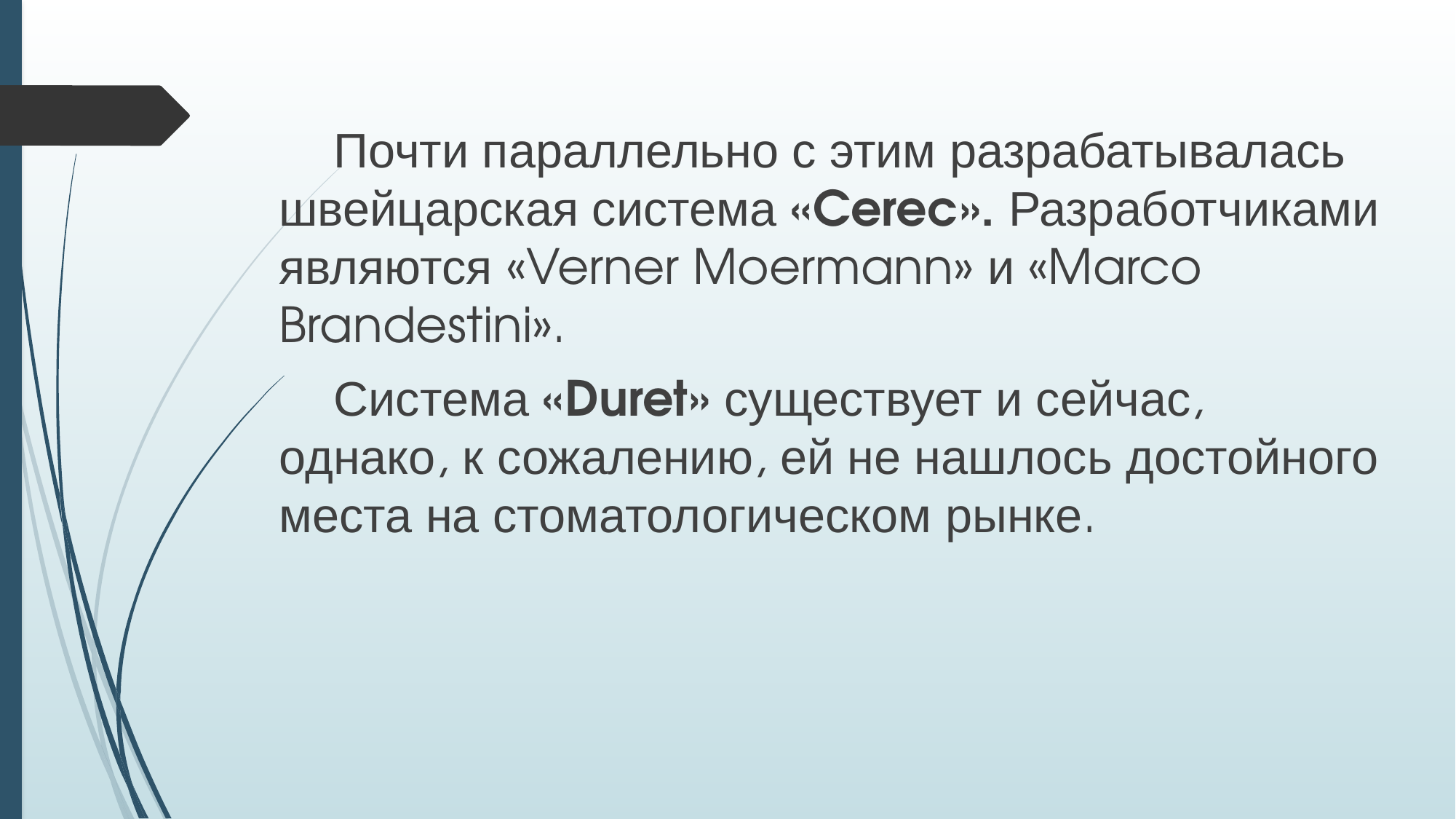

Почти параллельно с этим разрабатывалась швейцарская система «Cerec». Разработчиками являются «Verner Moermann» и «Marco Brandestini».
Система «Duret» существует и сейчас, однако, к сожалению, ей не нашлось достойного места на стоматологическом рынке.